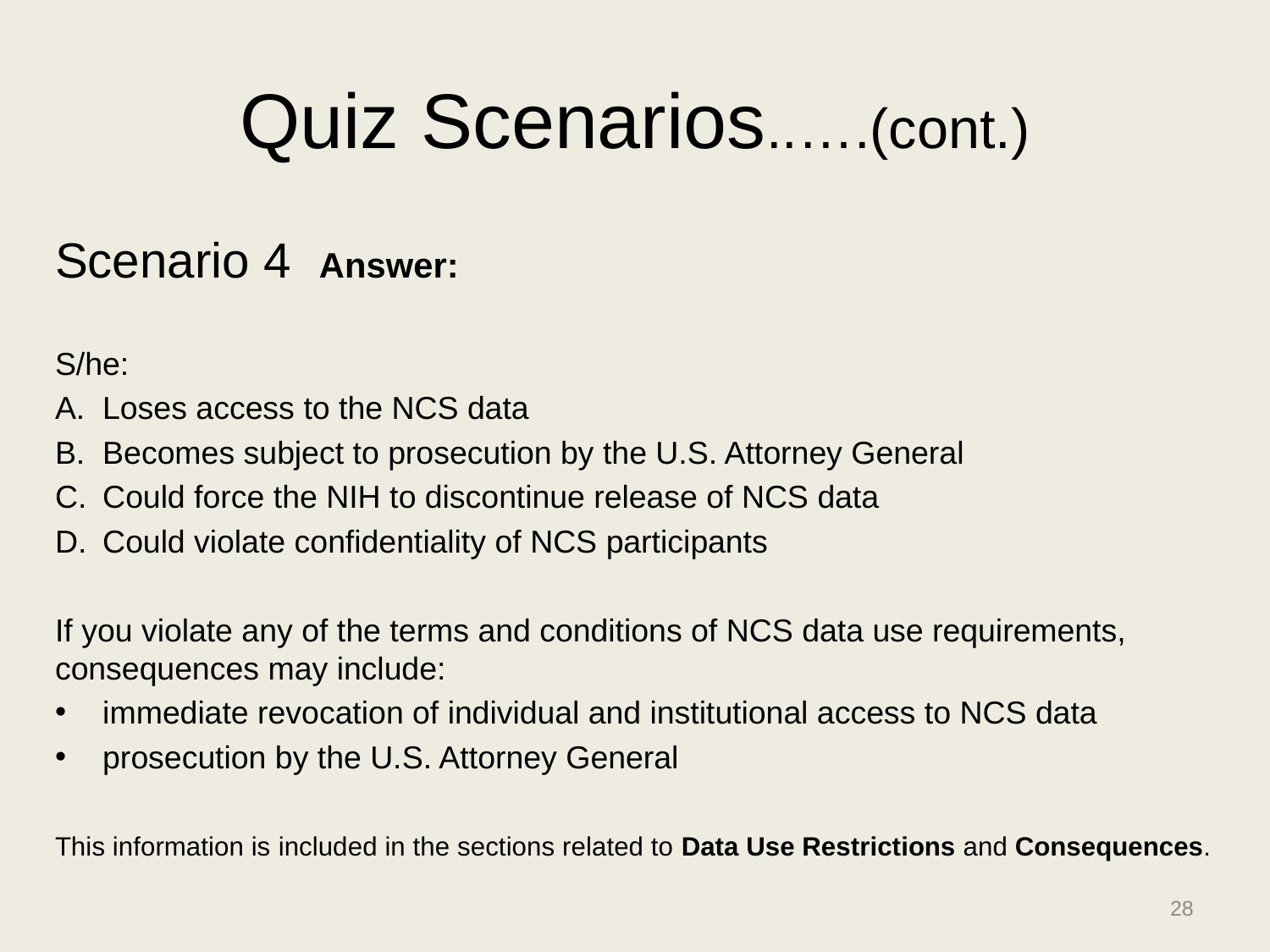

# Quiz Scenarios..….(cont.)
Scenario 4  Answer:

S/he:
Loses access to the NCS data
Becomes subject to prosecution by the U.S. Attorney General
Could force the NIH to discontinue release of NCS data
Could violate confidentiality of NCS participants

If you violate any of the terms and conditions of NCS data use requirements, consequences may include:
immediate revocation of individual and institutional access to NCS data
prosecution by the U.S. Attorney General

This information is included in the sections related to Data Use Restrictions and Consequences.
28